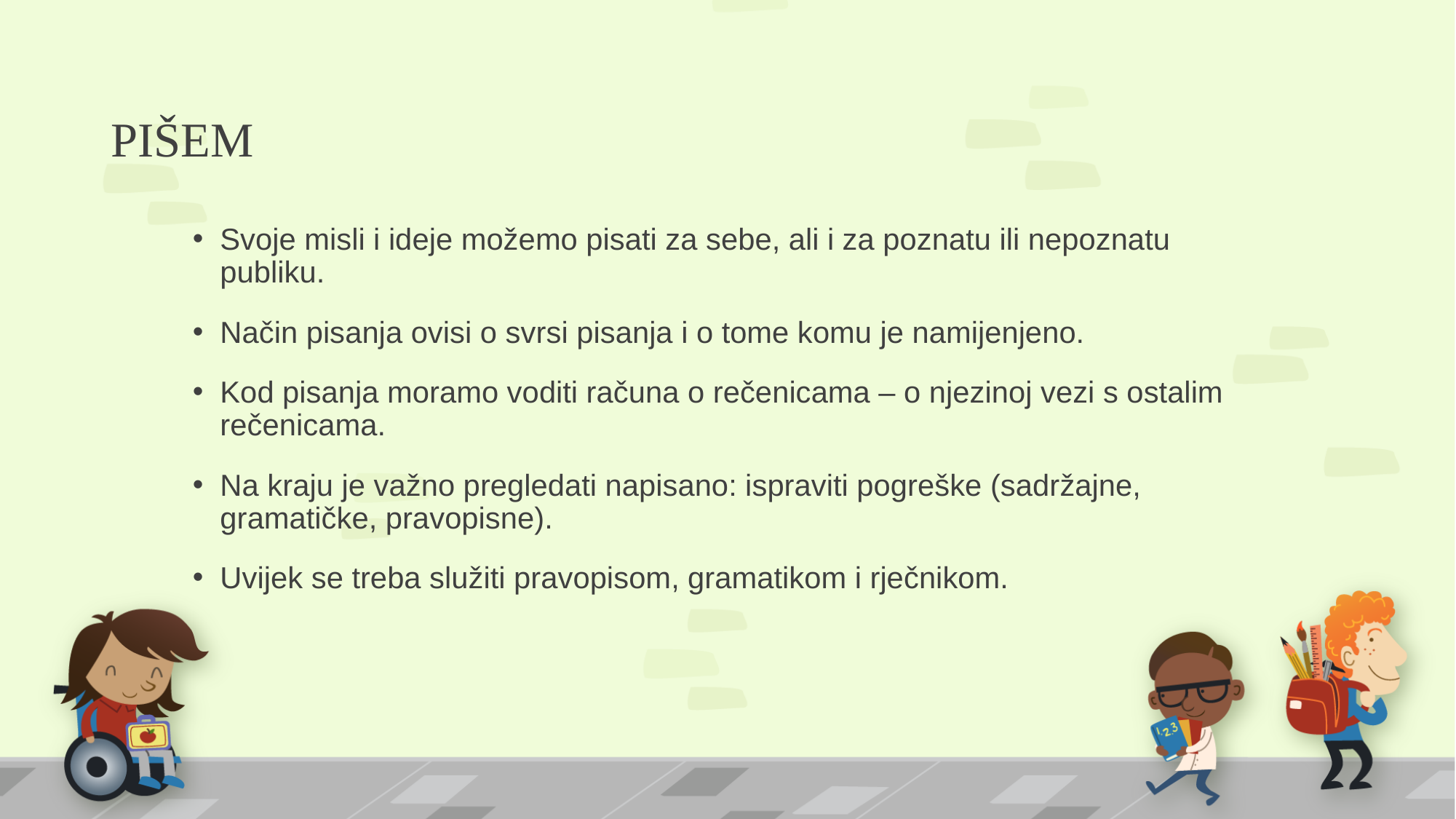

# PIŠEM
Svoje misli i ideje možemo pisati za sebe, ali i za poznatu ili nepoznatu publiku.
Način pisanja ovisi o svrsi pisanja i o tome komu je namijenjeno.
Kod pisanja moramo voditi računa o rečenicama – o njezinoj vezi s ostalim rečenicama.
Na kraju je važno pregledati napisano: ispraviti pogreške (sadržajne, gramatičke, pravopisne).
Uvijek se treba služiti pravopisom, gramatikom i rječnikom.